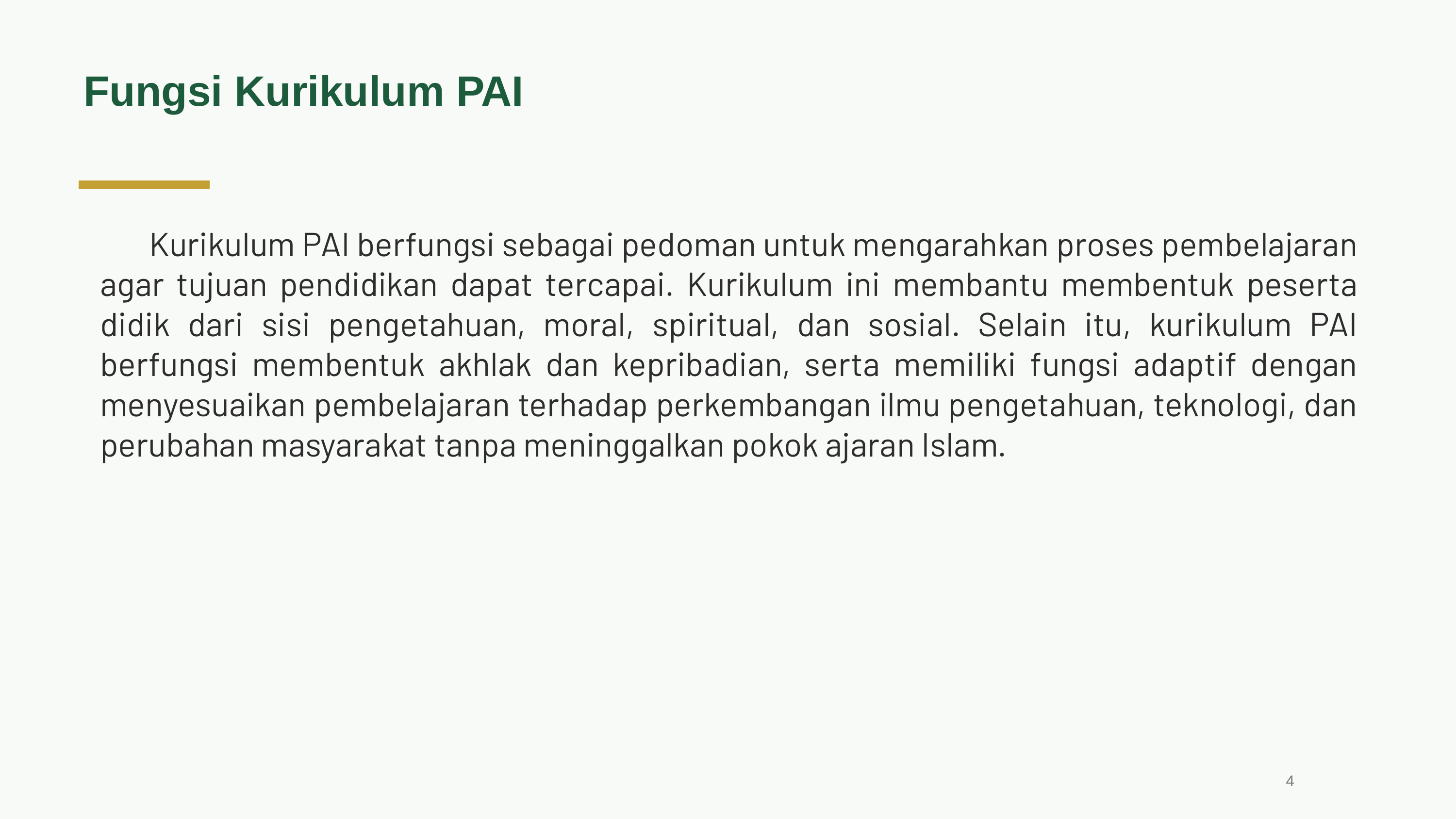

Fungsi Kurikulum PAI

       Kurikulum PAI berfungsi sebagai pedoman untuk mengarahkan proses pembelajaran agar tujuan pendidikan dapat tercapai. Kurikulum ini membantu membentuk peserta didik dari sisi pengetahuan, moral, spiritual, dan sosial. Selain itu, kurikulum PAI berfungsi membentuk akhlak dan kepribadian, serta memiliki fungsi adaptif dengan menyesuaikan pembelajaran terhadap perkembangan ilmu pengetahuan, teknologi, dan perubahan masyarakat tanpa meninggalkan pokok ajaran Islam.
4